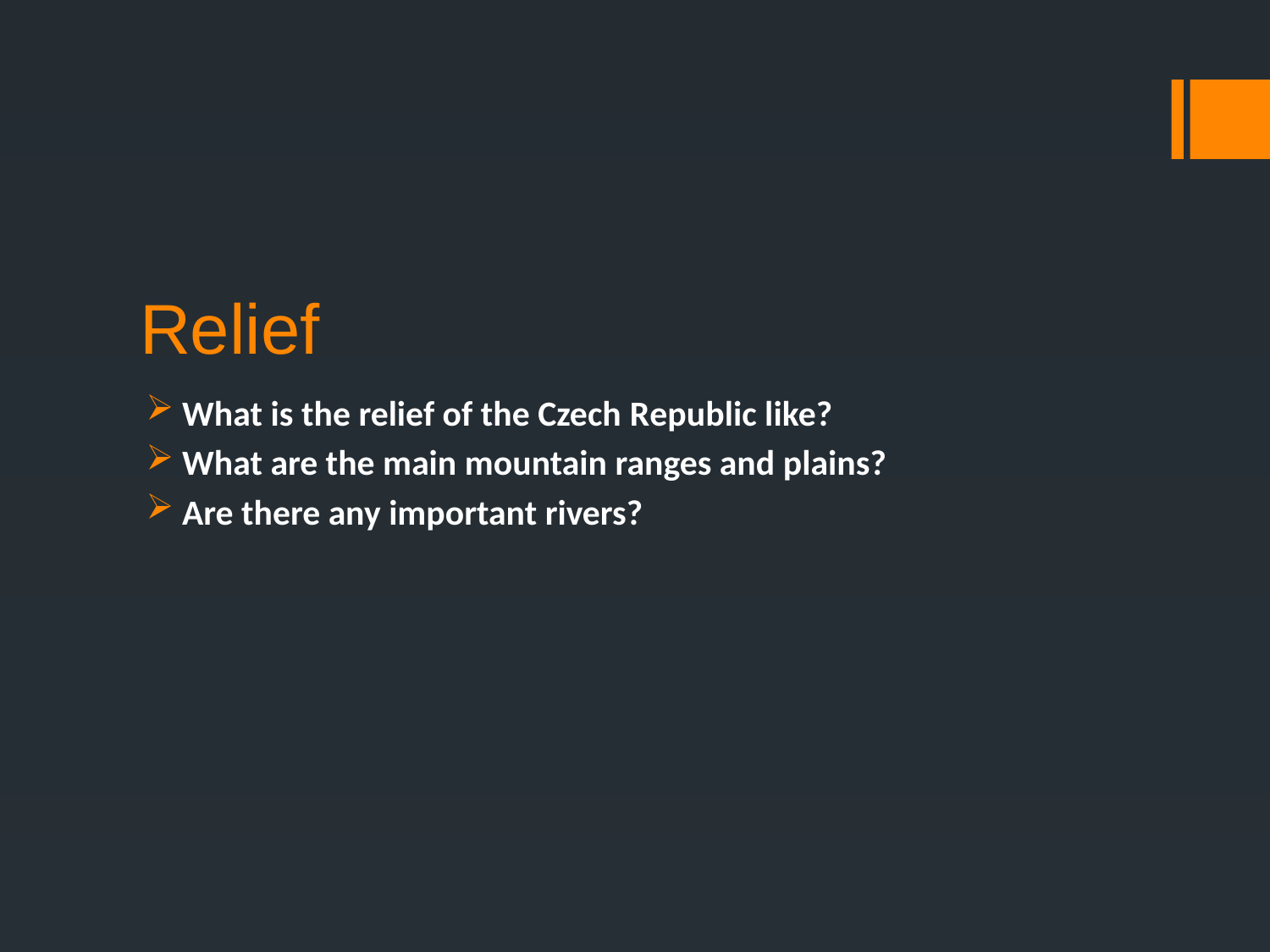

# Relief
 What is the relief of the Czech Republic like?
 What are the main mountain ranges and plains?
 Are there any important rivers?